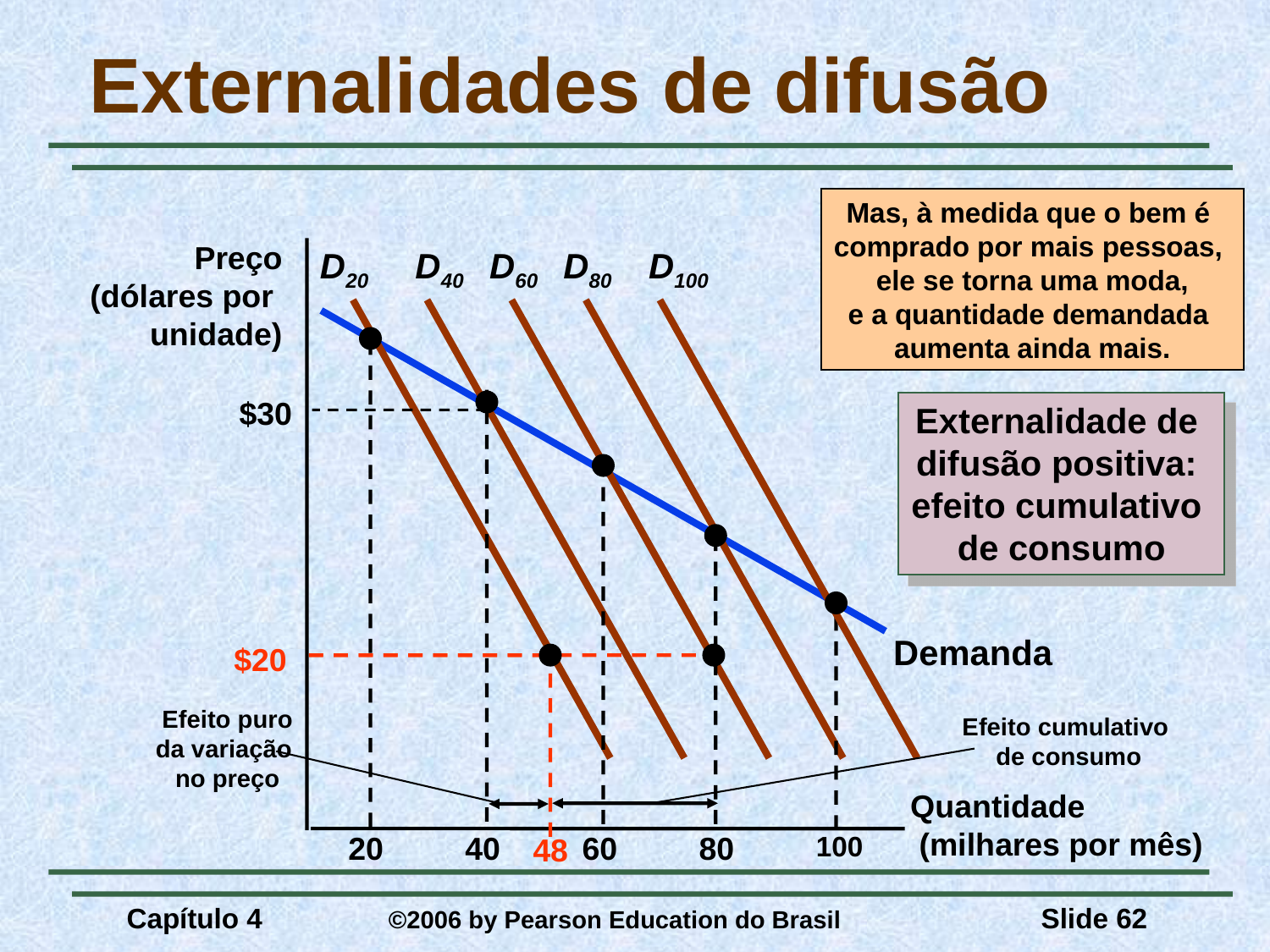

# Externalidades de difusão
Mas, à medida que o bem é
comprado por mais pessoas,
ele se torna uma moda,
e a quantidade demandada
aumenta ainda mais.
Preço
(dólares por
unidade)
D20
D40
D60
D80
D100

$30

Externalidade de
difusão positiva:
efeito cumulativo
de consumo

Demanda
$20

Efeito puro
da variação
no preço
Efeito cumulativo
de consumo

Quantidade
 (milhares por mês)

20
40
60
80
100
48

Capítulo 4	 ©2006 by Pearson Education do Brasil
Slide 62